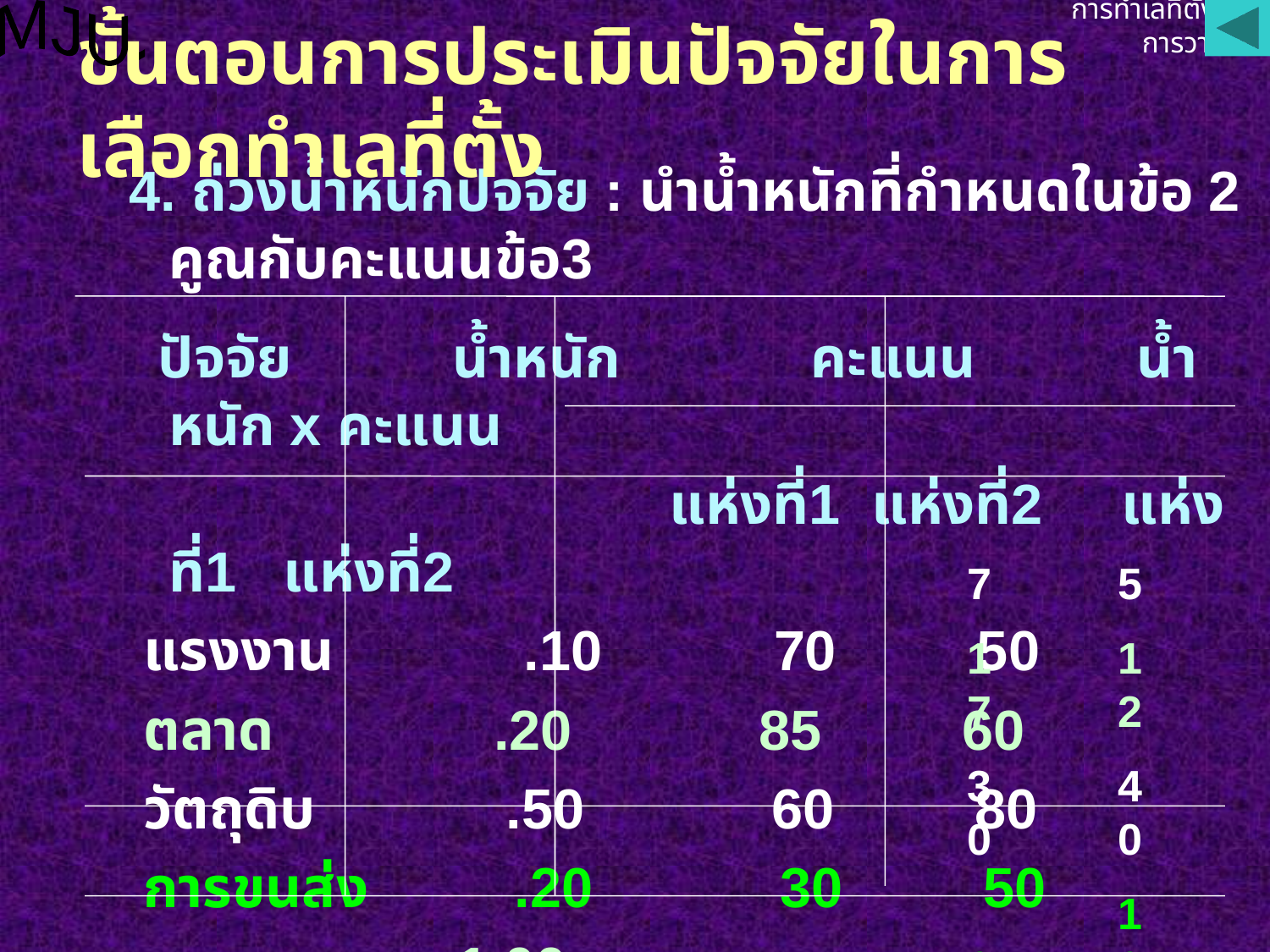

MJU.
การทำเลที่ตั้งและการวางผัง

# ขั้นตอนการประเมินปัจจัยในการเลือกทำเลที่ตั้ง
4. ถ่วงน้ำหนักปัจจัย : นำน้ำหนักที่กำหนดในข้อ 2 คูณกับคะแนนข้อ3

  ปัจจัย           น้ำหนัก             คะแนน           น้ำหนัก x คะแนน
                                     แห่งที่1  แห่งที่2     แห่งที่1   แห่งที่2
 แรงงาน             .10           70         50
 ตลาด               .20            85         60
 วัตถุดิบ             .50            60         80
 การขนส่ง          .20            30         50
 รวม               1.00

  7
17
30
  6
  5
12
40
10